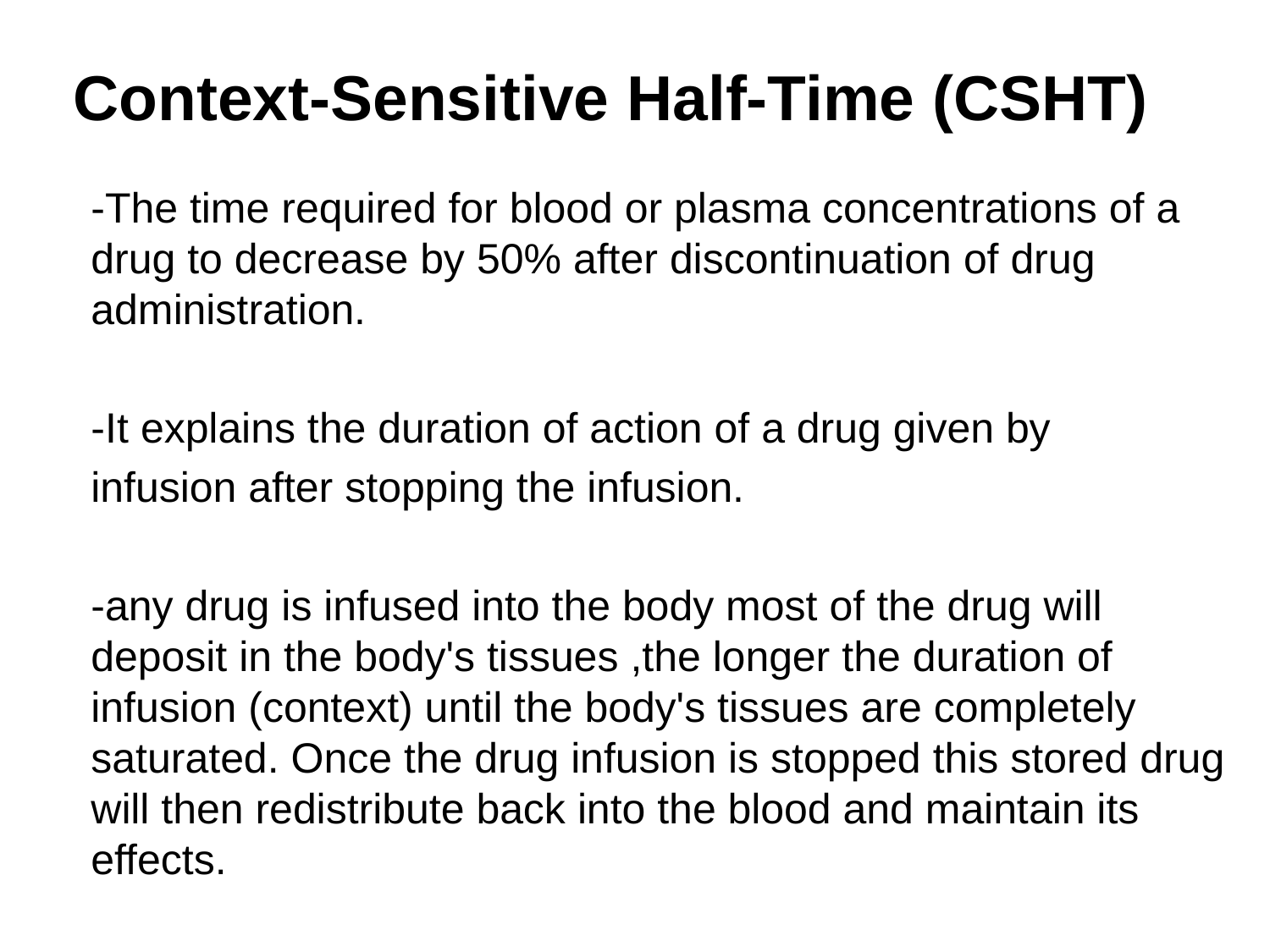

# Context-Sensitive Half-Time (CSHT)
-The time required for blood or plasma concentrations of a drug to decrease by 50% after discontinuation of drug administration.

-It explains the duration of action of a drug given by
infusion after stopping the infusion.

-any drug is infused into the body most of the drug will deposit in the body's tissues ,the longer the duration of infusion (context) until the body's tissues are completely saturated. Once the drug infusion is stopped this stored drug will then redistribute back into the blood and maintain its effects.